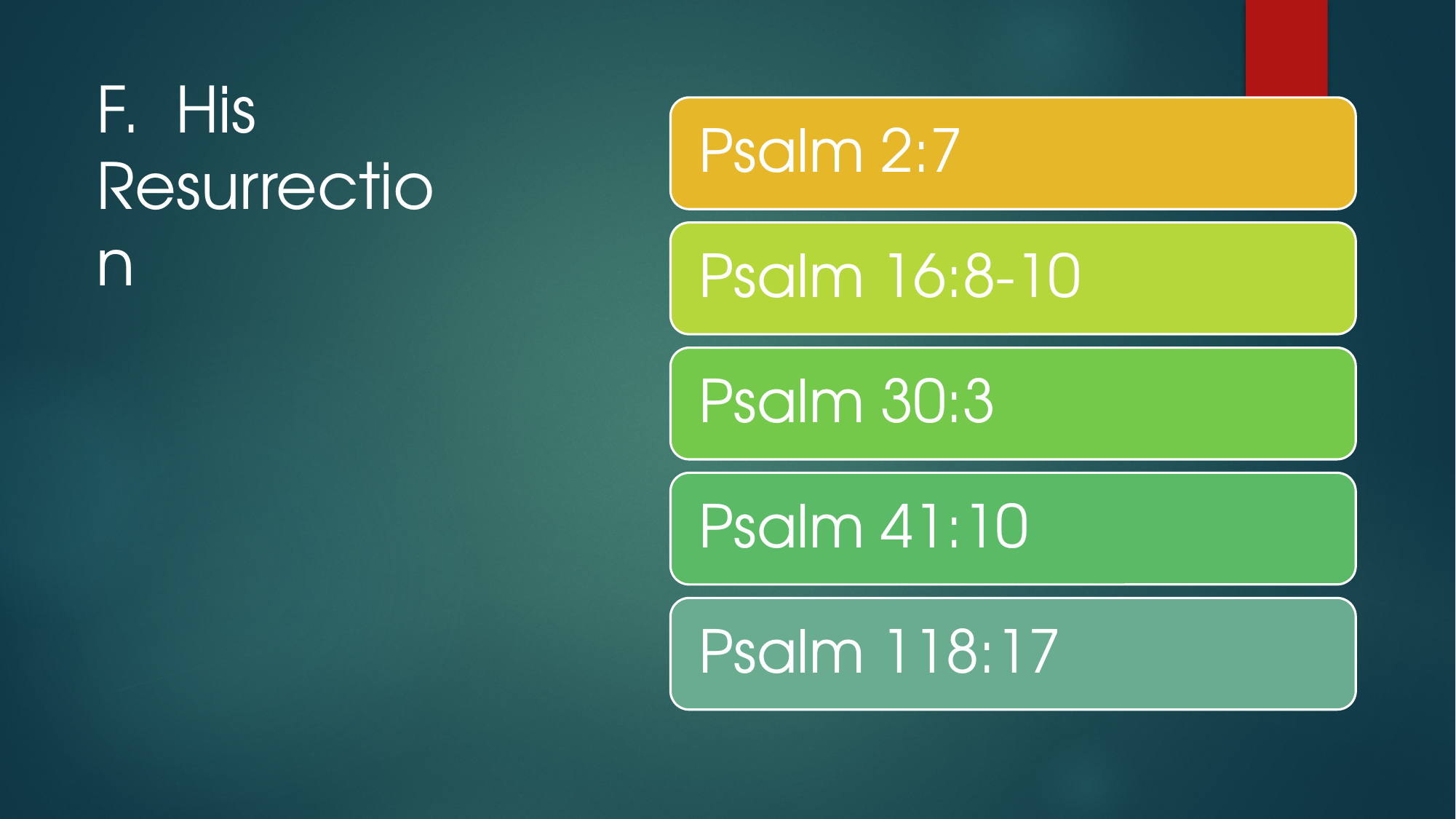

# F.  His Resurrection
Psalm 2:7
Psalm 16:8-10
Psalm 30:3
Psalm 41:10
Psalm 118:17